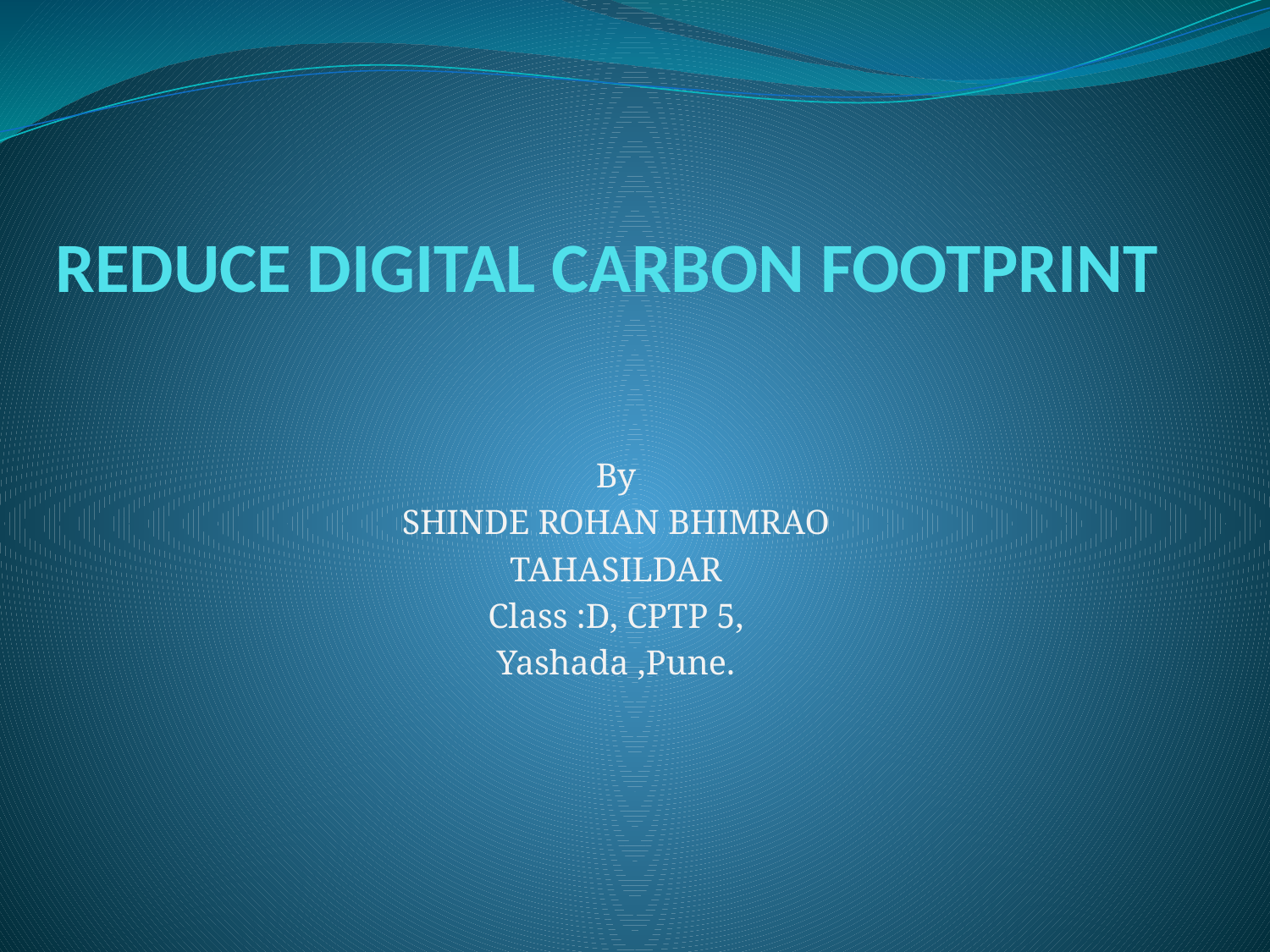

# REDUCE DIGITAL CARBON FOOTPRINT
By
SHINDE ROHAN BHIMRAO
TAHASILDAR
Class :D, CPTP 5,
Yashada ,Pune.